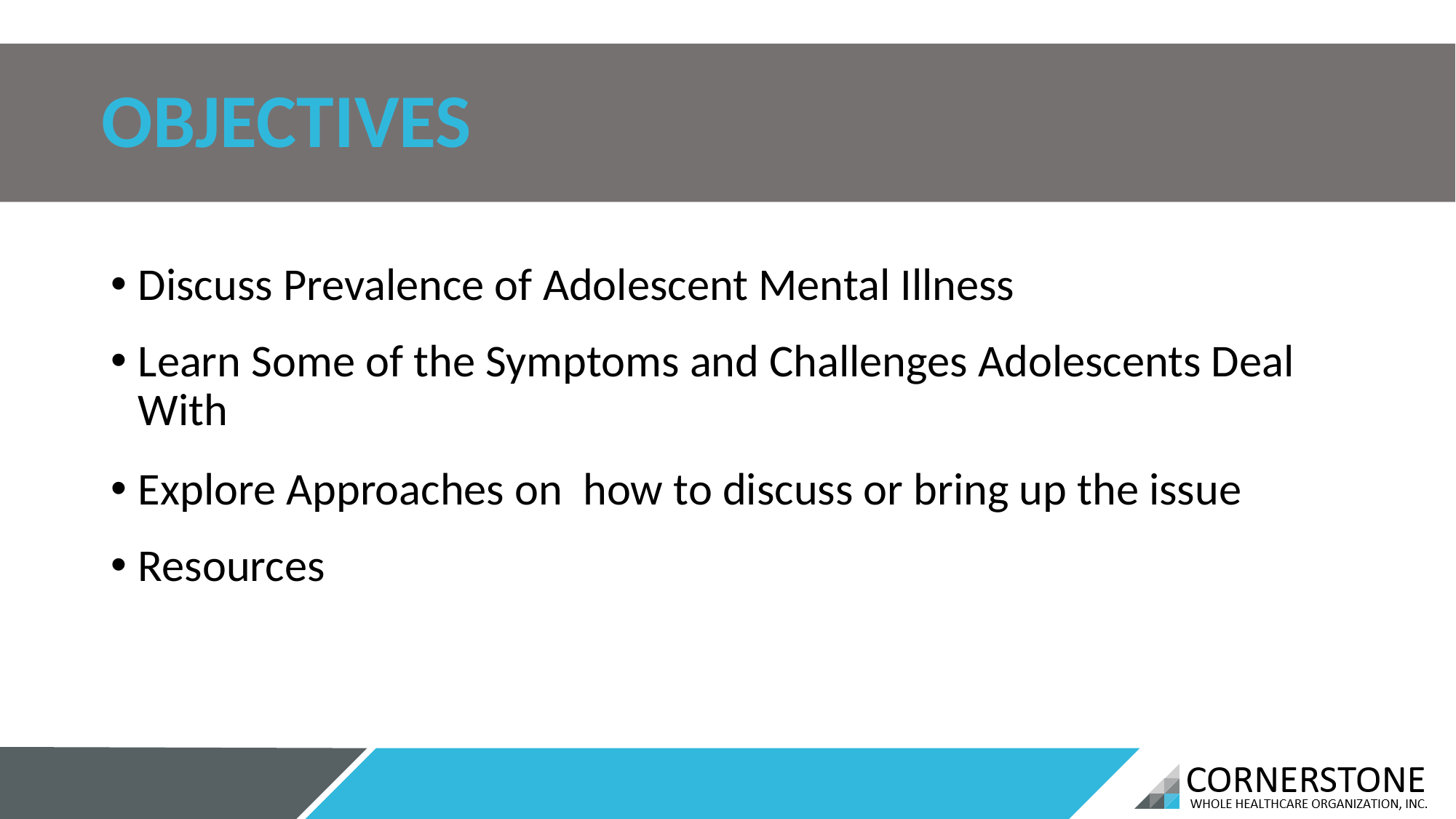

# OBJECTIVES
Discuss Prevalence of Adolescent Mental Illness
Learn Some of the Symptoms and Challenges Adolescents Deal With
Explore Approaches on  how to discuss or bring up the issue
Resources